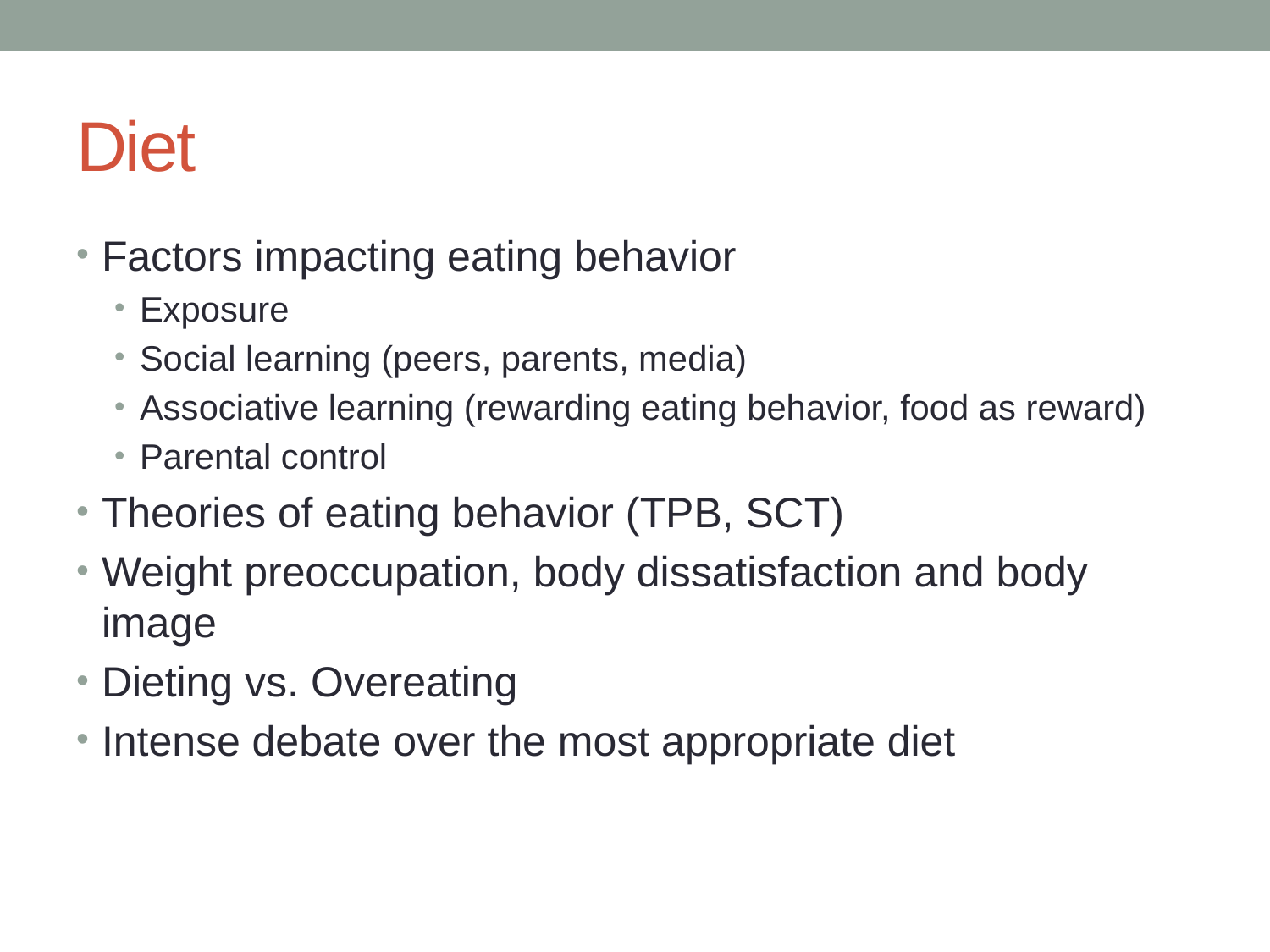

# Diet
Factors impacting eating behavior
Exposure
Social learning (peers, parents, media)
Associative learning (rewarding eating behavior, food as reward)
Parental control
Theories of eating behavior (TPB, SCT)
Weight preoccupation, body dissatisfaction and body image
Dieting vs. Overeating
Intense debate over the most appropriate diet